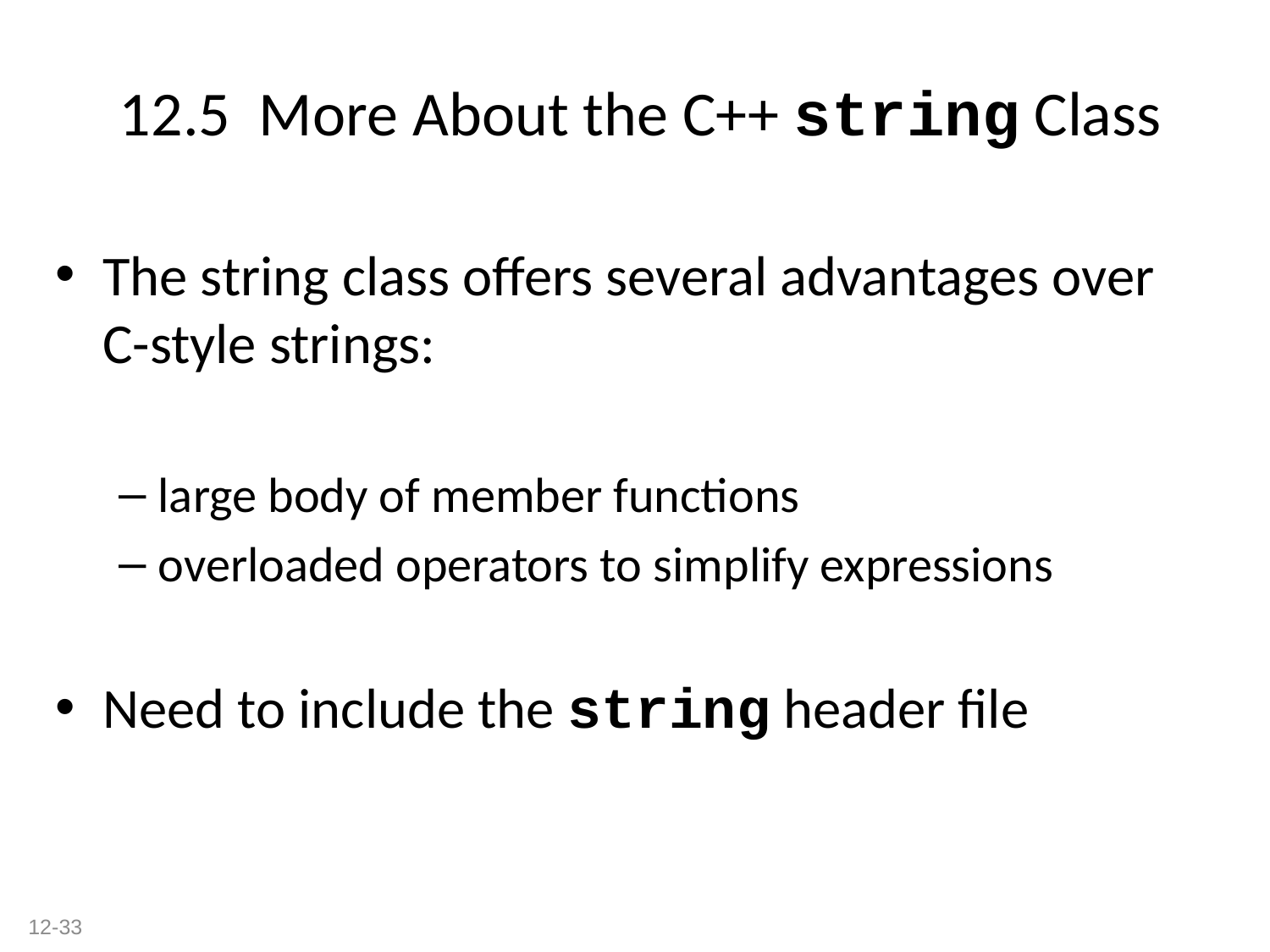

# 12.5  More About the C++ string Class
The string class offers several advantages over C-style strings:

large body of member functions
overloaded operators to simplify expressions

Need to include the string header file
12-33